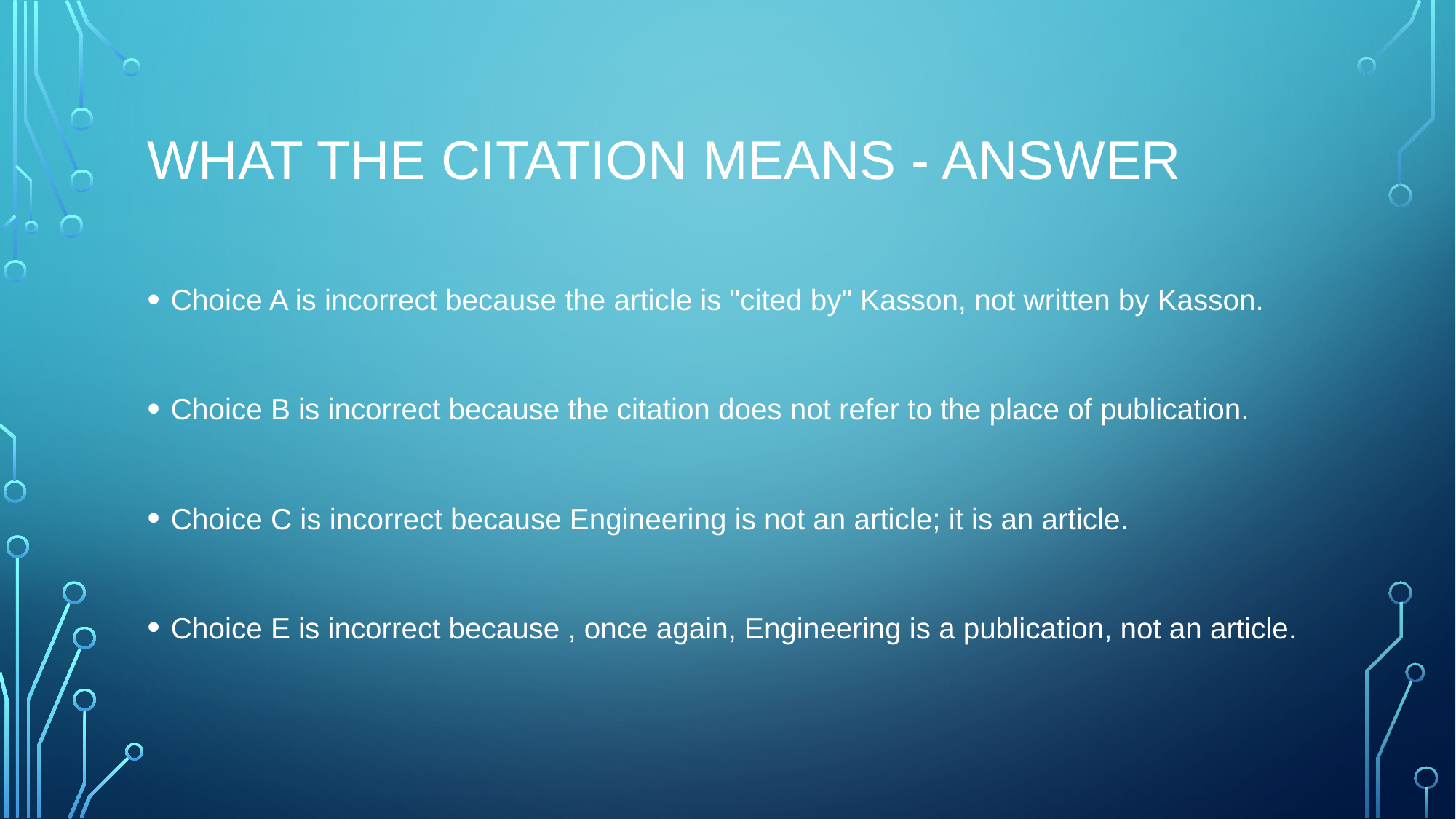

# What the citation means - Answer
Choice A is incorrect because the article is "cited by" Kasson, not written by Kasson.

Choice B is incorrect because the citation does not refer to the place of publication.

Choice C is incorrect because Engineering is not an article; it is an article.

Choice E is incorrect because , once again, Engineering is a publication, not an article.